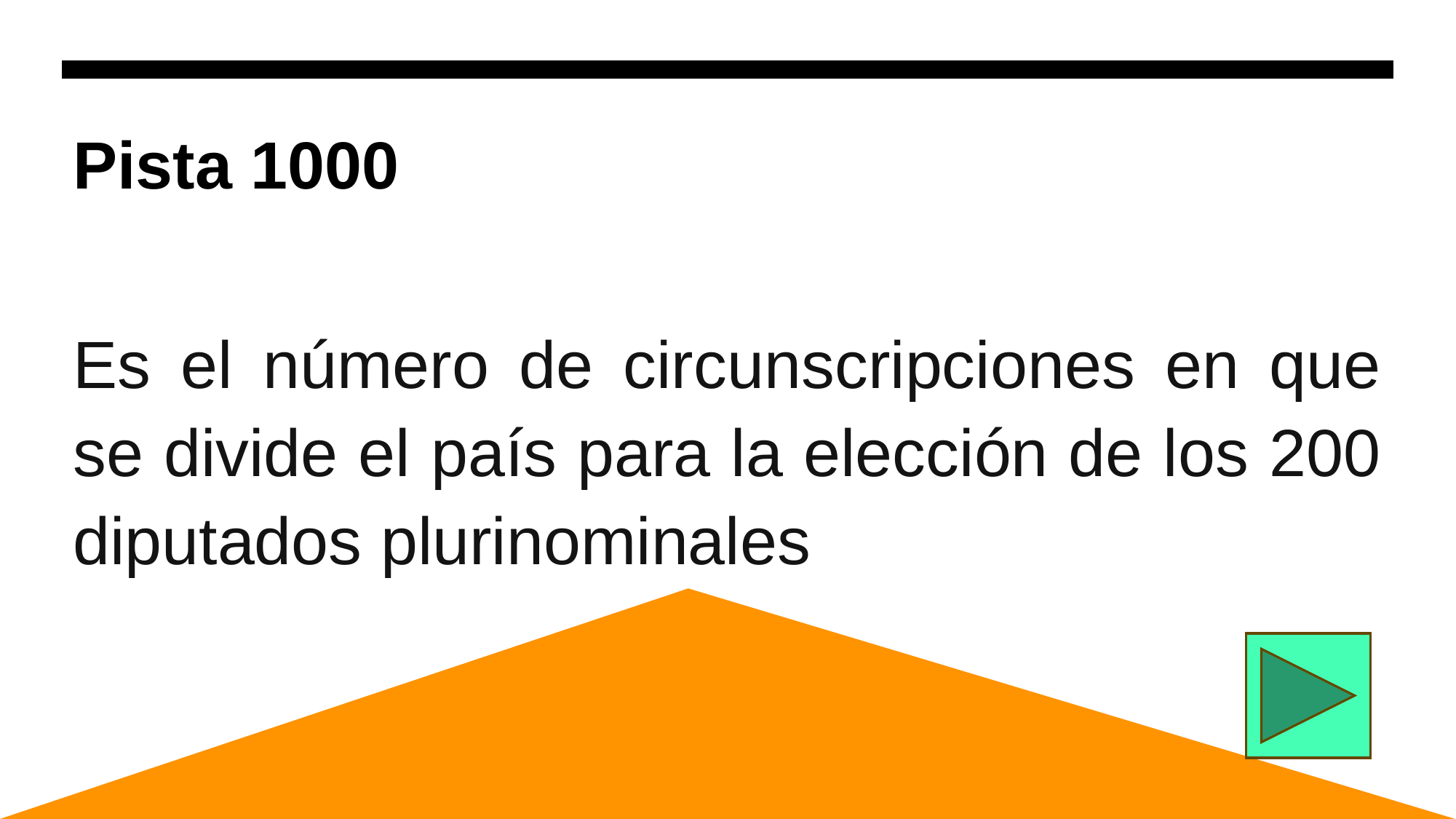

# Pista 1000
Es el número de circunscripciones en que se divide el país para la elección de los 200 diputados plurinominales